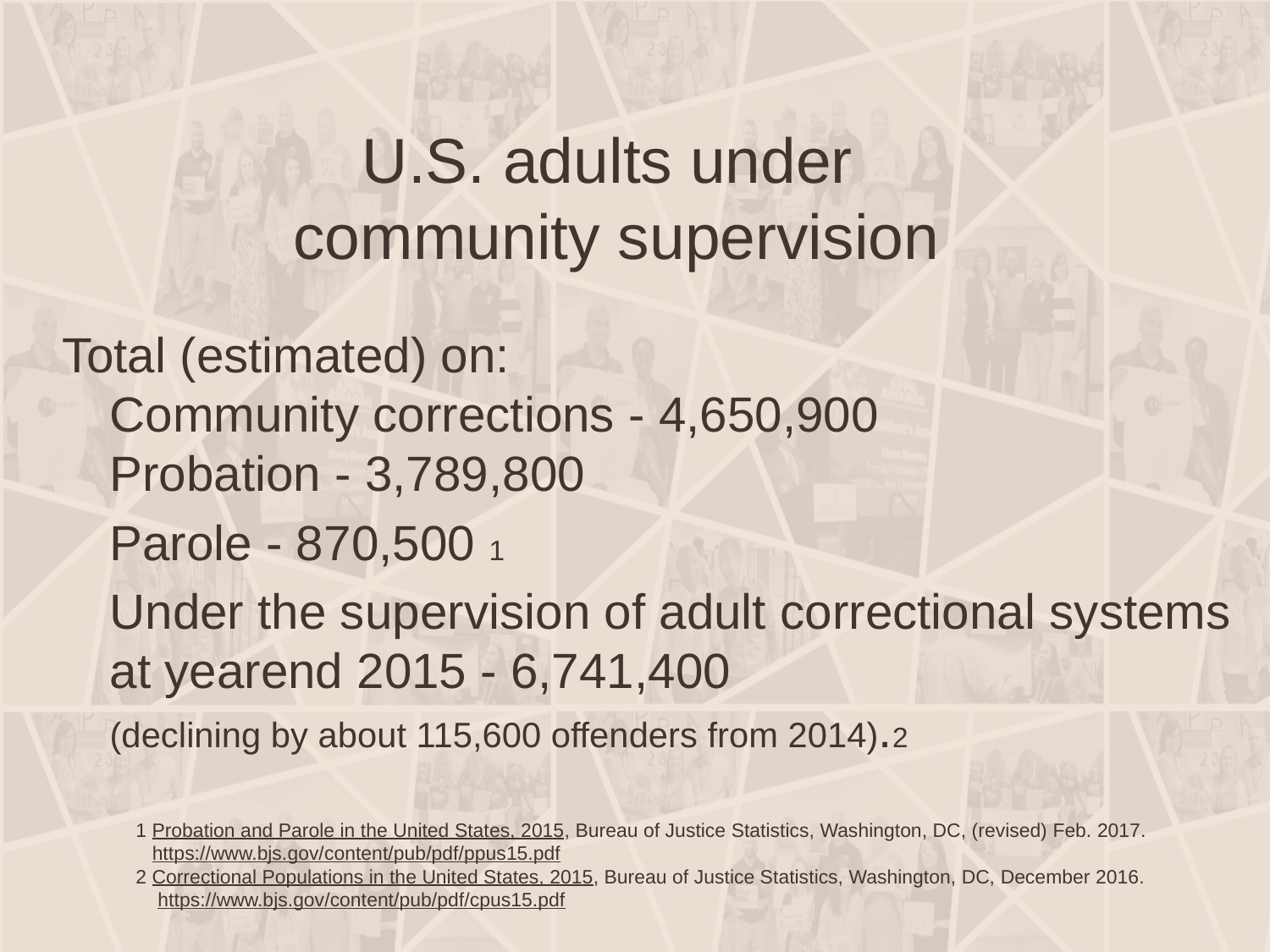

U.S. adults under
community supervision
Total (estimated) on:
Community corrections - 4,650,900
Probation - 3,789,800
	Parole - 870,500 1
	Under the supervision of adult correctional systems at yearend 2015 - 6,741,400
(declining by about 115,600 offenders from 2014).2

1 Probation and Parole in the United States, 2015, Bureau of Justice Statistics, Washington, DC, (revised) Feb. 2017.
   https://www.bjs.gov/content/pub/pdf/ppus15.pdf
2 Correctional Populations in the United States, 2015, Bureau of Justice Statistics, Washington, DC, December 2016.
    https://www.bjs.gov/content/pub/pdf/cpus15.pdf